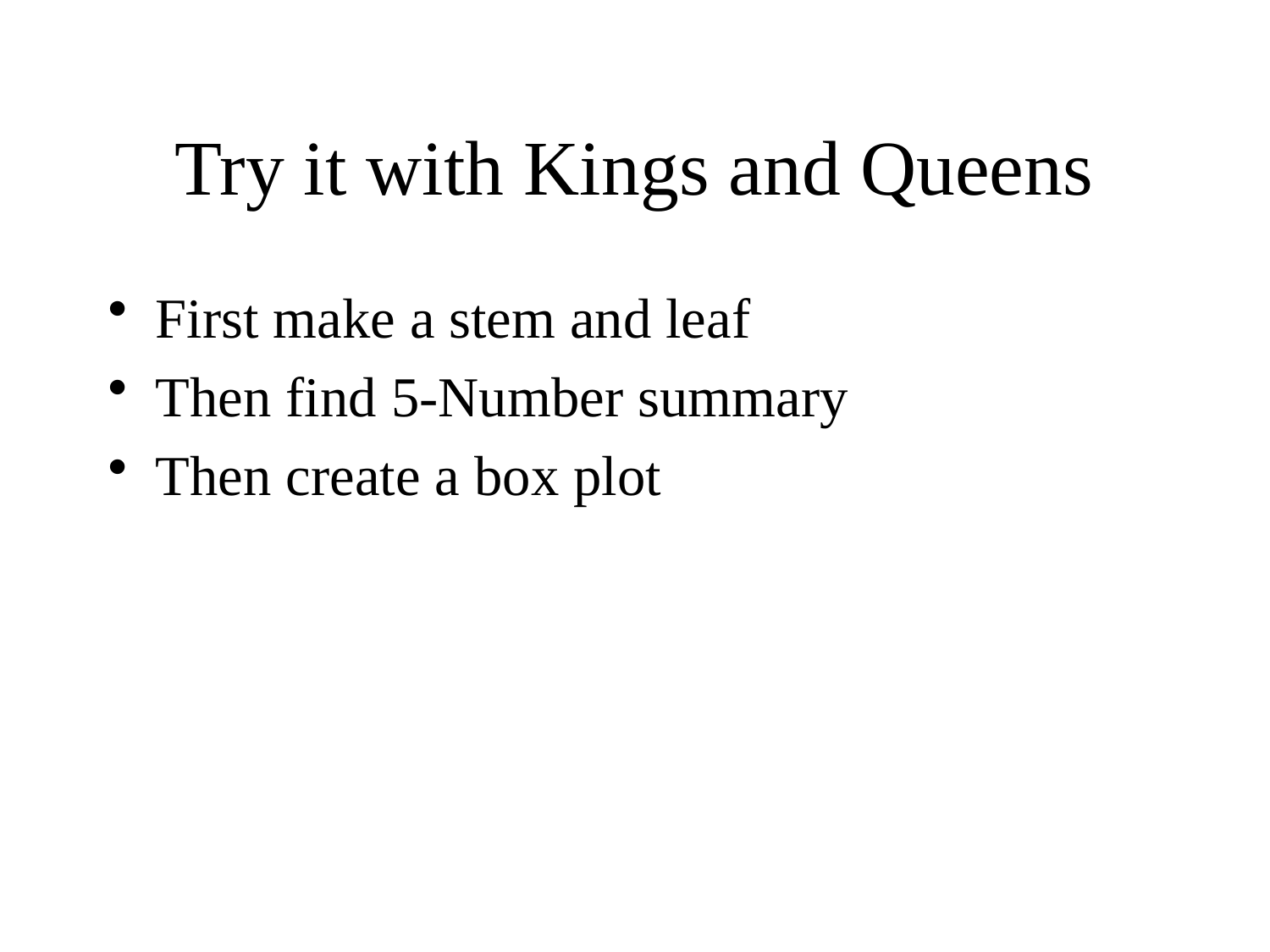

# Try it with Kings and Queens
First make a stem and leaf
Then find 5-Number summary
Then create a box plot